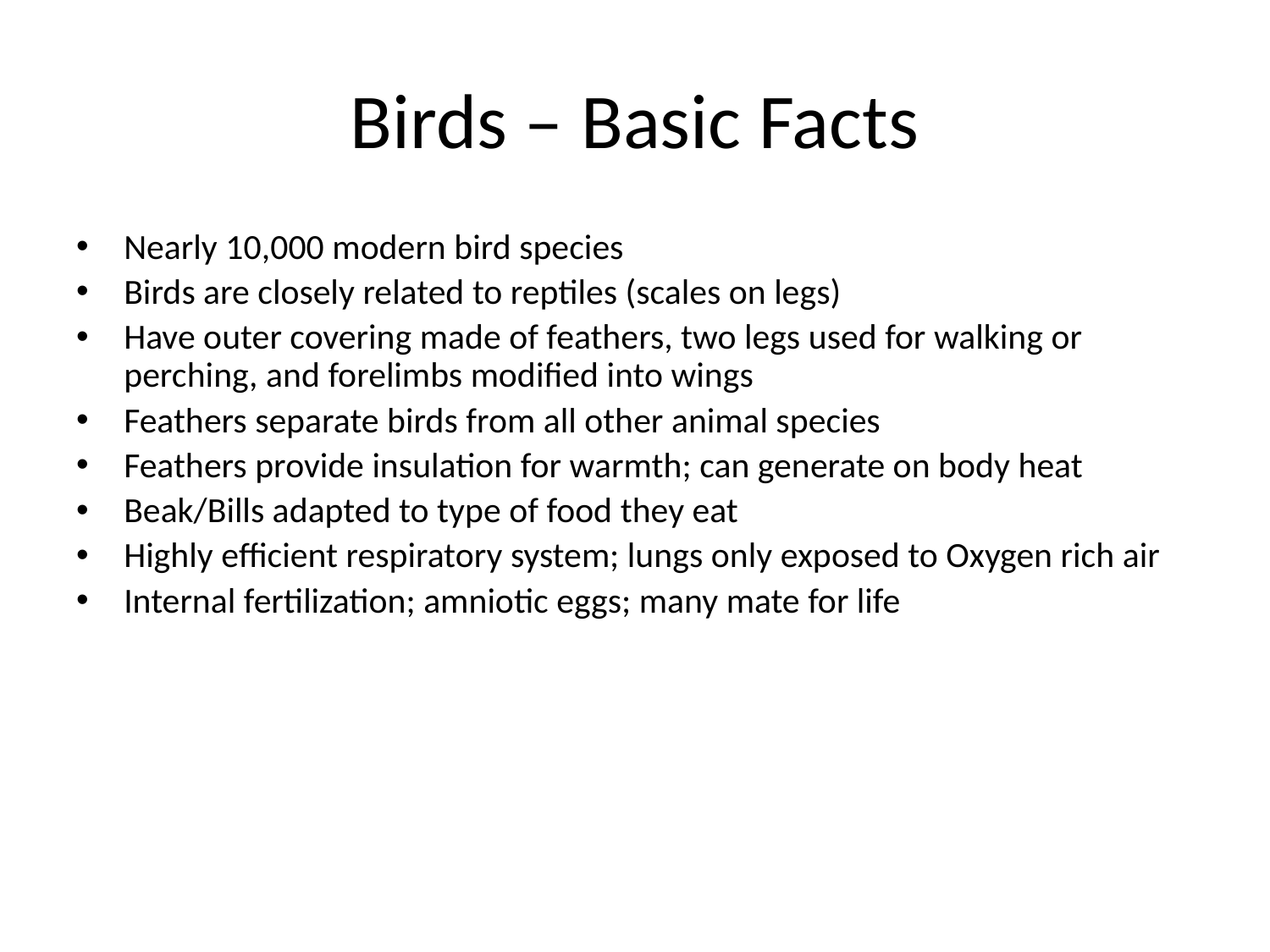

# Birds – Basic Facts
Nearly 10,000 modern bird species
Birds are closely related to reptiles (scales on legs)
Have outer covering made of feathers, two legs used for walking or perching, and forelimbs modified into wings
Feathers separate birds from all other animal species
Feathers provide insulation for warmth; can generate on body heat
Beak/Bills adapted to type of food they eat
Highly efficient respiratory system; lungs only exposed to Oxygen rich air
Internal fertilization; amniotic eggs; many mate for life